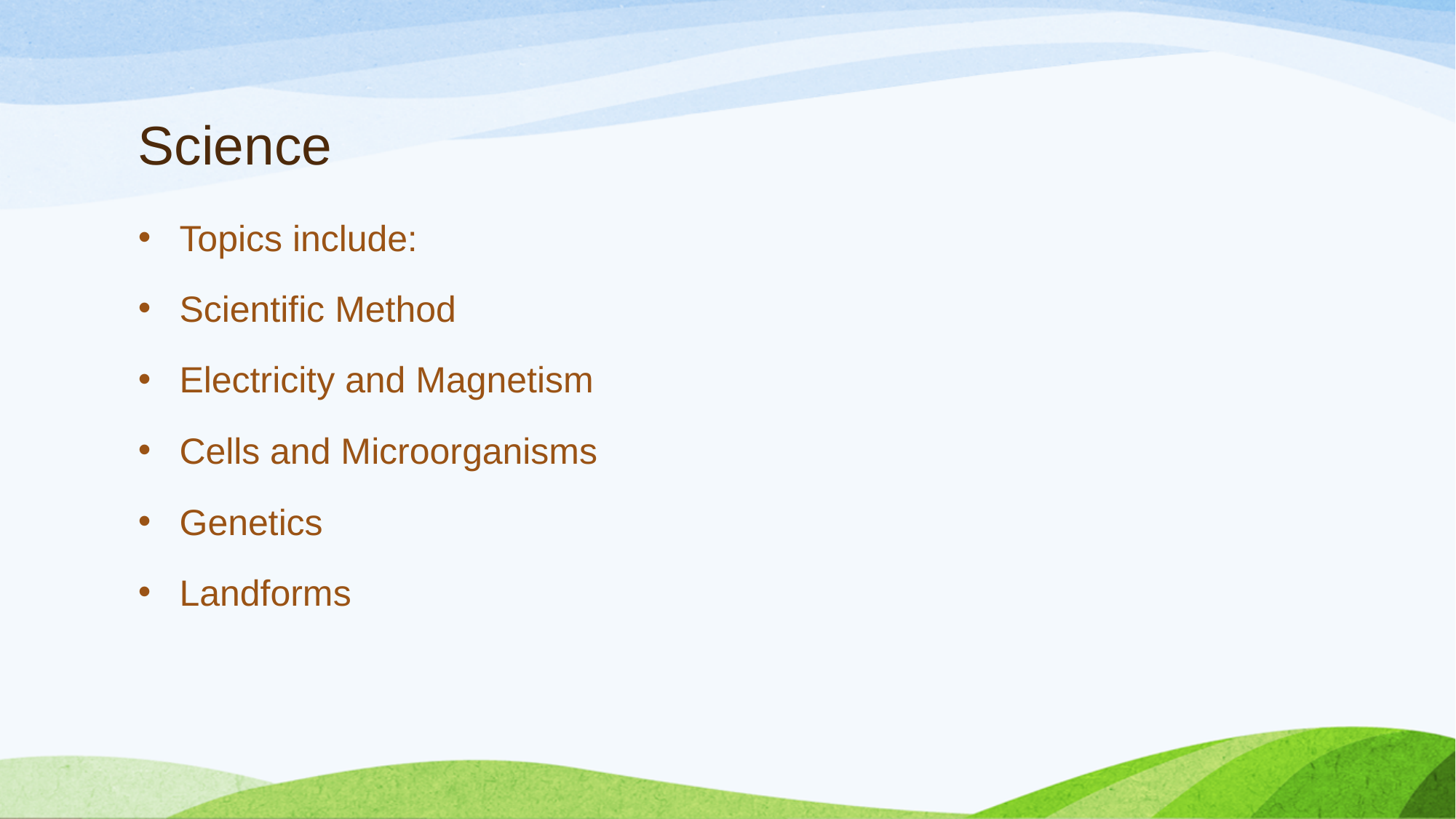

# Science
Topics include:
Scientific Method
Electricity and Magnetism
Cells and Microorganisms
Genetics
Landforms